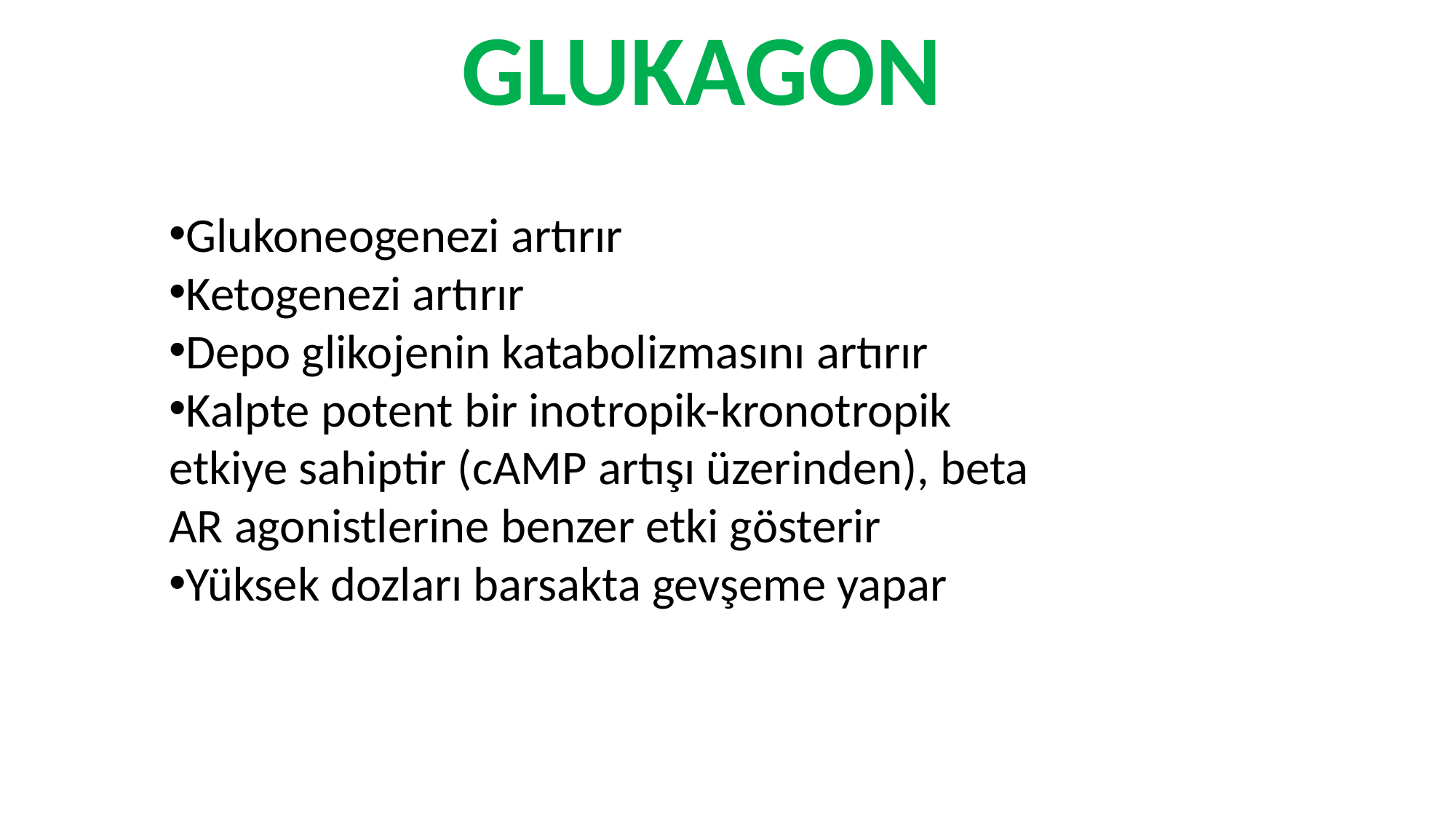

GLUKAGON
Glukoneogenezi artırır
Ketogenezi artırır
Depo glikojenin katabolizmasını artırır
Kalpte potent bir inotropik-kronotropik etkiye sahiptir (cAMP artışı üzerinden), beta AR agonistlerine benzer etki gösterir
Yüksek dozları barsakta gevşeme yapar